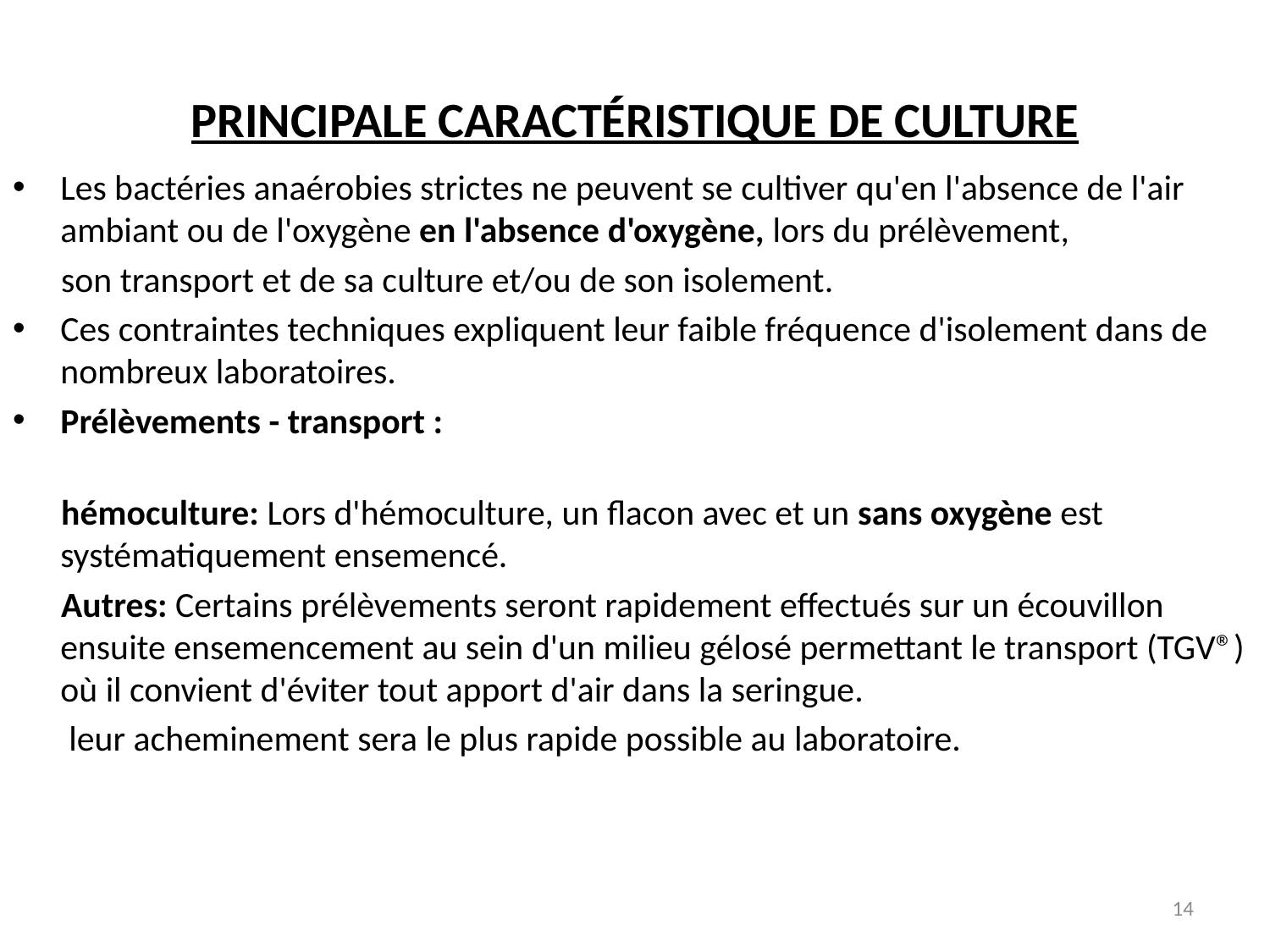

# PRINCIPALE CARACTÉRISTIQUE DE CULTURE
Les bactéries anaérobies strictes ne peuvent se cultiver qu'en l'absence de l'air ambiant ou de l'oxygène en l'absence d'oxygène, lors du prélèvement,
      son transport et de sa culture et/ou de son isolement.
Ces contraintes techniques expliquent leur faible fréquence d'isolement dans de nombreux laboratoires.
Prélèvements - transport :
      hémoculture: Lors d'hémoculture, un flacon avec et un sans oxygène est systématiquement ensemencé.
      Autres: Certains prélèvements seront rapidement effectués sur un écouvillon ensuite ensemencement au sein d'un milieu gélosé permettant le transport (TGV®) où il convient d'éviter tout apport d'air dans la seringue.
       leur acheminement sera le plus rapide possible au laboratoire.

14